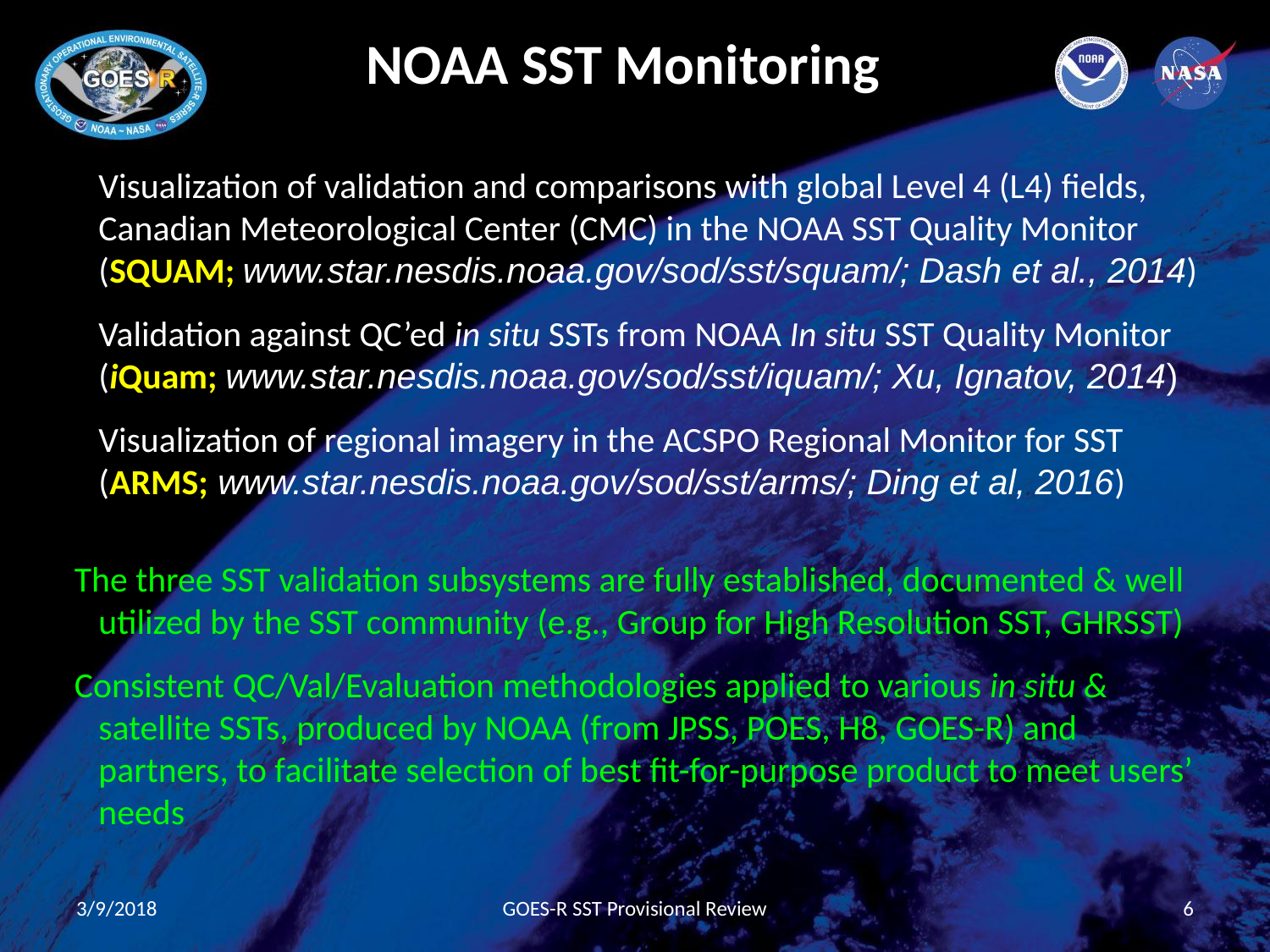

NOAA SST Monitoring
Visualization of validation and comparisons with global Level 4 (L4) fields, Canadian Meteorological Center (CMC) in the NOAA SST Quality Monitor (SQUAM; www.star.nesdis.noaa.gov/sod/sst/squam/; Dash et al., 2014)
Validation against QC’ed in situ SSTs from NOAA In situ SST Quality Monitor (iQuam; www.star.nesdis.noaa.gov/sod/sst/iquam/; Xu, Ignatov, 2014)
Visualization of regional imagery in the ACSPO Regional Monitor for SST (ARMS; www.star.nesdis.noaa.gov/sod/sst/arms/; Ding et al, 2016)

The three SST validation subsystems are fully established, documented & well utilized by the SST community (e.g., Group for High Resolution SST, GHRSST)
Consistent QC/Val/Evaluation methodologies applied to various in situ & satellite SSTs, produced by NOAA (from JPSS, POES, H8, GOES-R) and partners, to facilitate selection of best fit-for-purpose product to meet users’ needs
3/9/2018
GOES-R SST Provisional Review
6